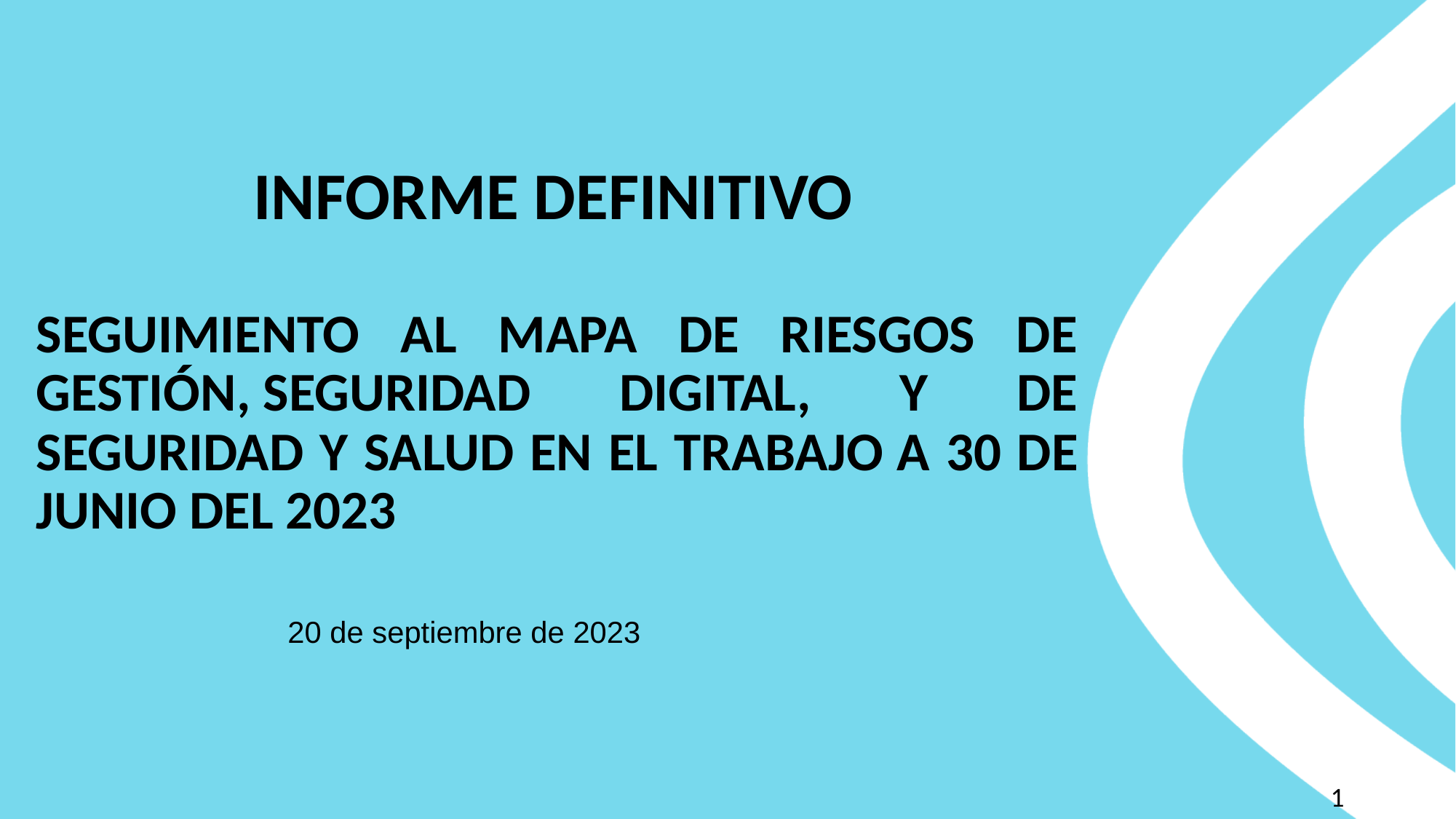

INFORME DEFINITIVO
# SEGUIMIENTO AL MAPA DE RIESGOS DE GESTIÓN, SEGURIDAD DIGITAL, Y DE SEGURIDAD Y SALUD EN EL TRABAJO A 30 DE JUNIO DEL 2023
20 de septiembre de 2023
1